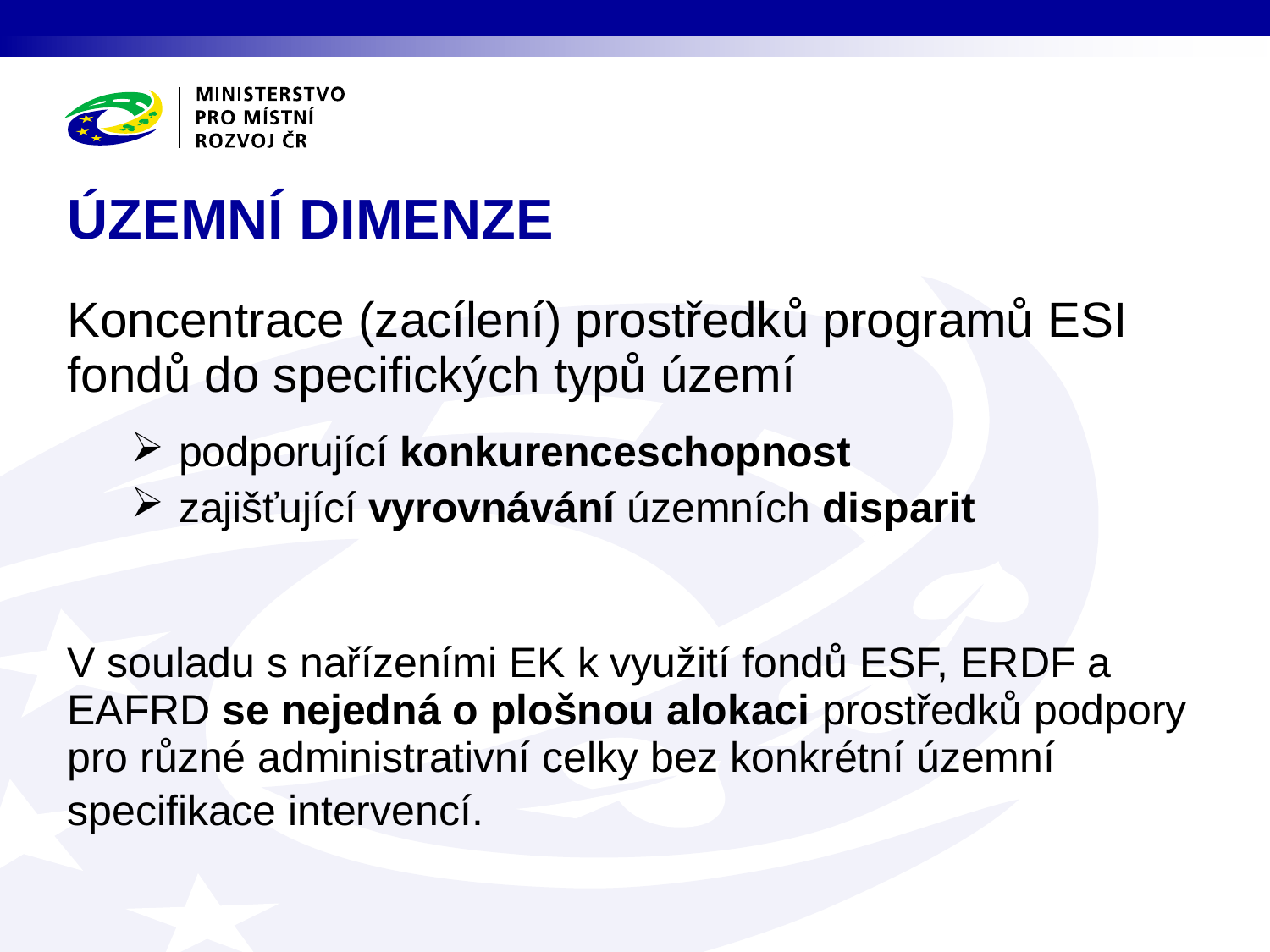

# ÚZEMNÍ DIMENZE
Koncentrace (zacílení) prostředků programů ESI fondů do specifických typů území
podporující konkurenceschopnost
zajišťující vyrovnávání územních disparit

V souladu s nařízeními EK k využití fondů ESF, ERDF a EAFRD se nejedná o plošnou alokaci prostředků podpory pro různé administrativní celky bez konkrétní územní specifikace intervencí.